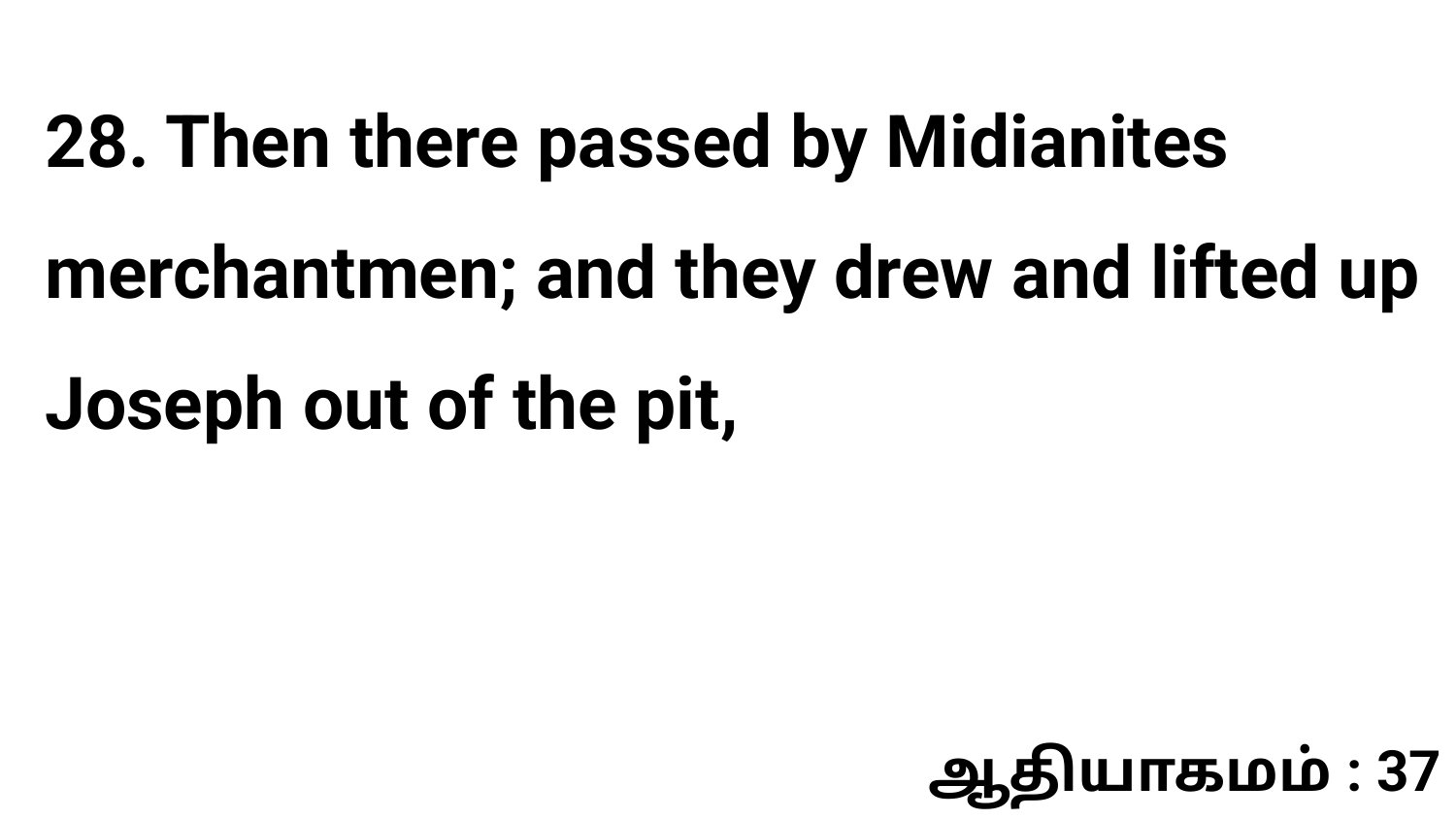

28. Then there passed by Midianites merchantmen; and they drew and lifted up Joseph out of the pit,
ஆதியாகமம் : 37